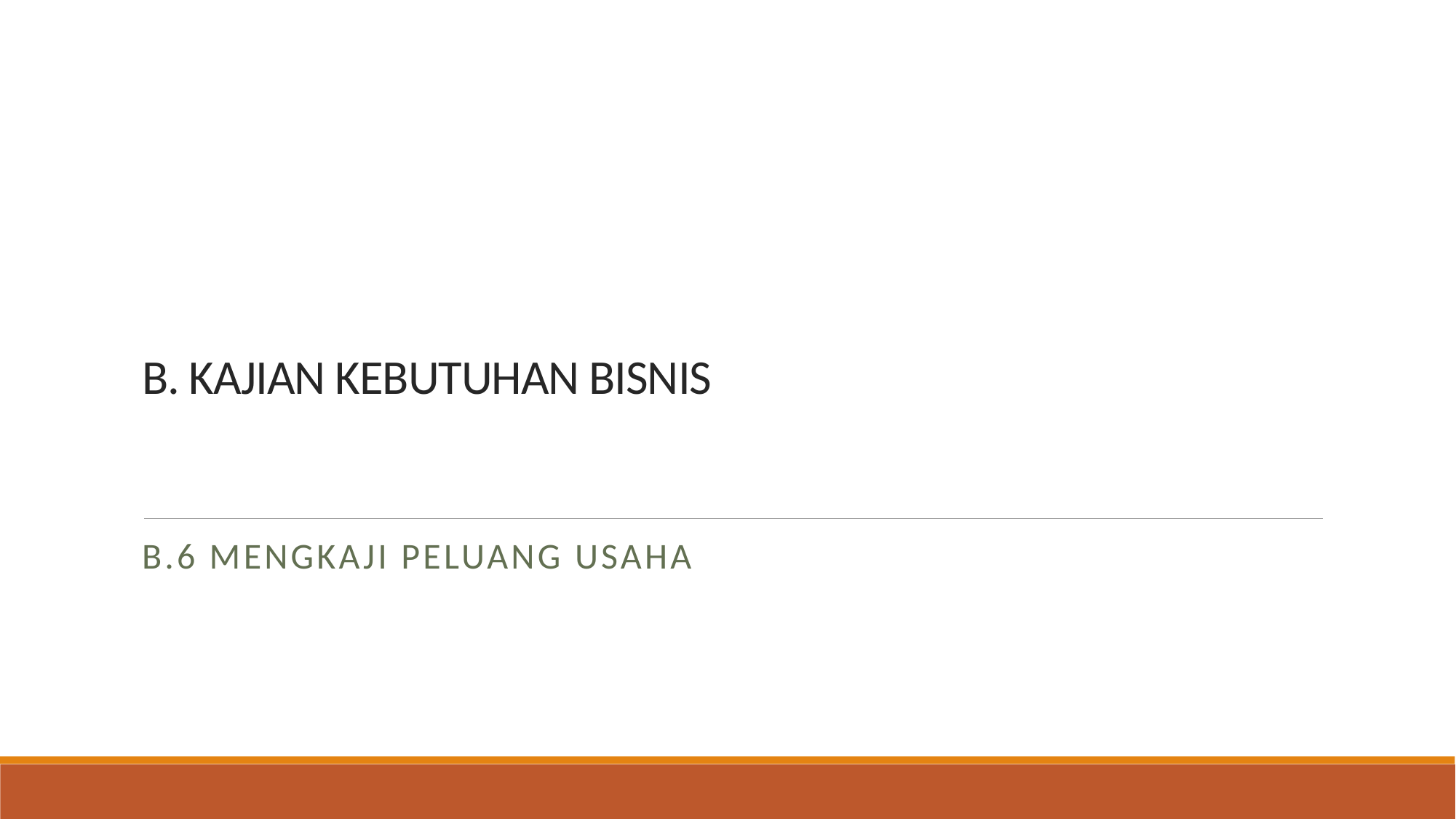

# B. KAJIAN KEBUTUHAN BISNIS
B.6 Mengkaji Peluang Usaha